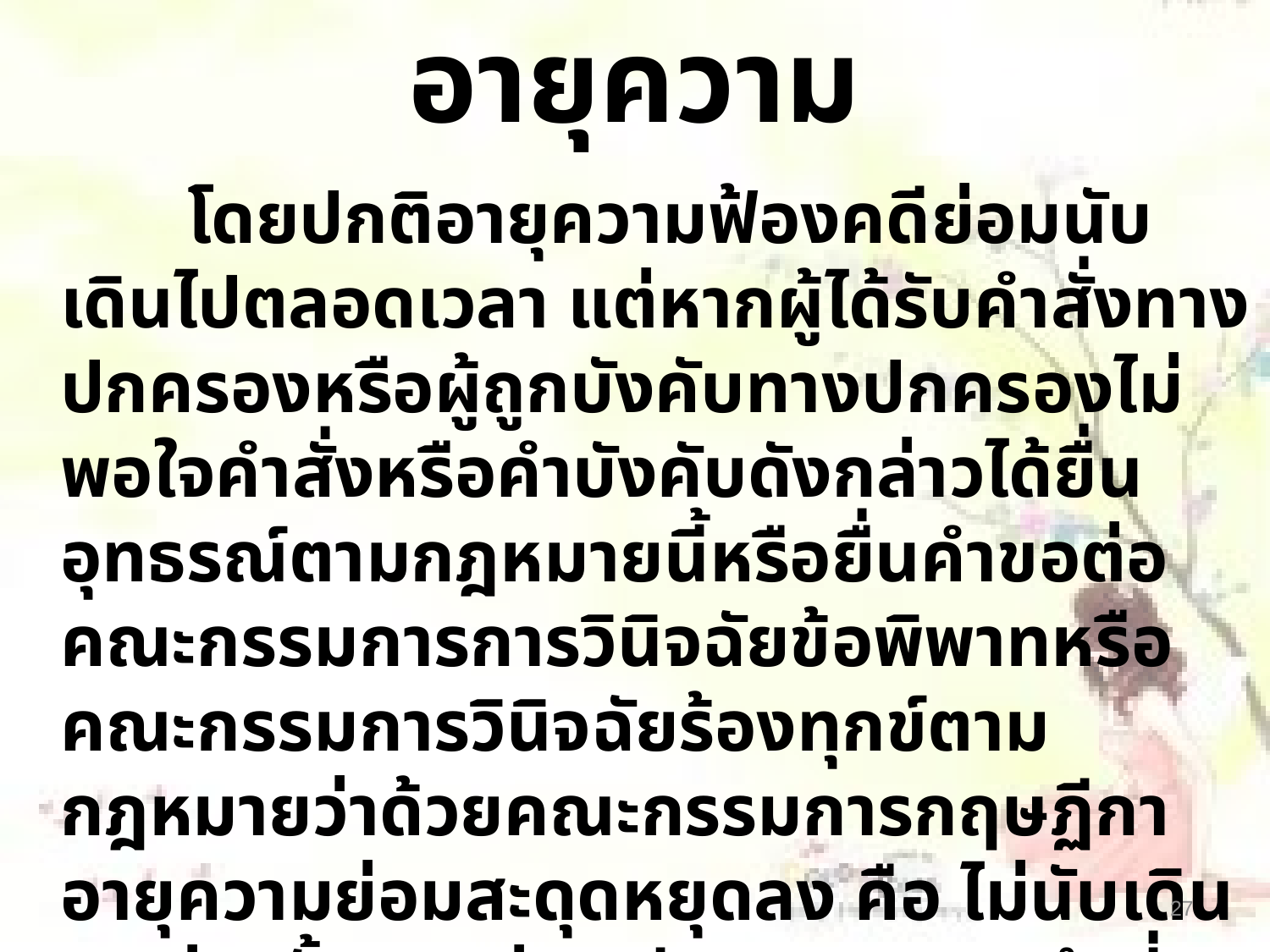

# อายุความ
		โดยปกติอายุความฟ้องคดีย่อมนับเดินไปตลอดเวลา แต่หากผู้ได้รับคำสั่งทางปกครองหรือผู้ถูกบังคับทางปกครองไม่พอใจคำสั่งหรือคำบังคับดังกล่าวได้ยื่นอุทธรณ์ตามกฎหมายนี้หรือยื่นคำขอต่อคณะกรรมการการวินิจฉัยข้อพิพาทหรือคณะกรรมการวินิจฉัยร้องทุกข์ตามกฎหมายว่าด้วยคณะกรรมการกฤษฏีกา อายุความย่อมสะดุดหยุดลง คือ ไม่นับเดินระหว่างนั้นจนกว่าจะมีการพิจารณาถึงที่สุด (ไม่กระทบถึงอายุความในการฟ้องคดีต่อศาลปกครอง) มาตรา ๖๗
27